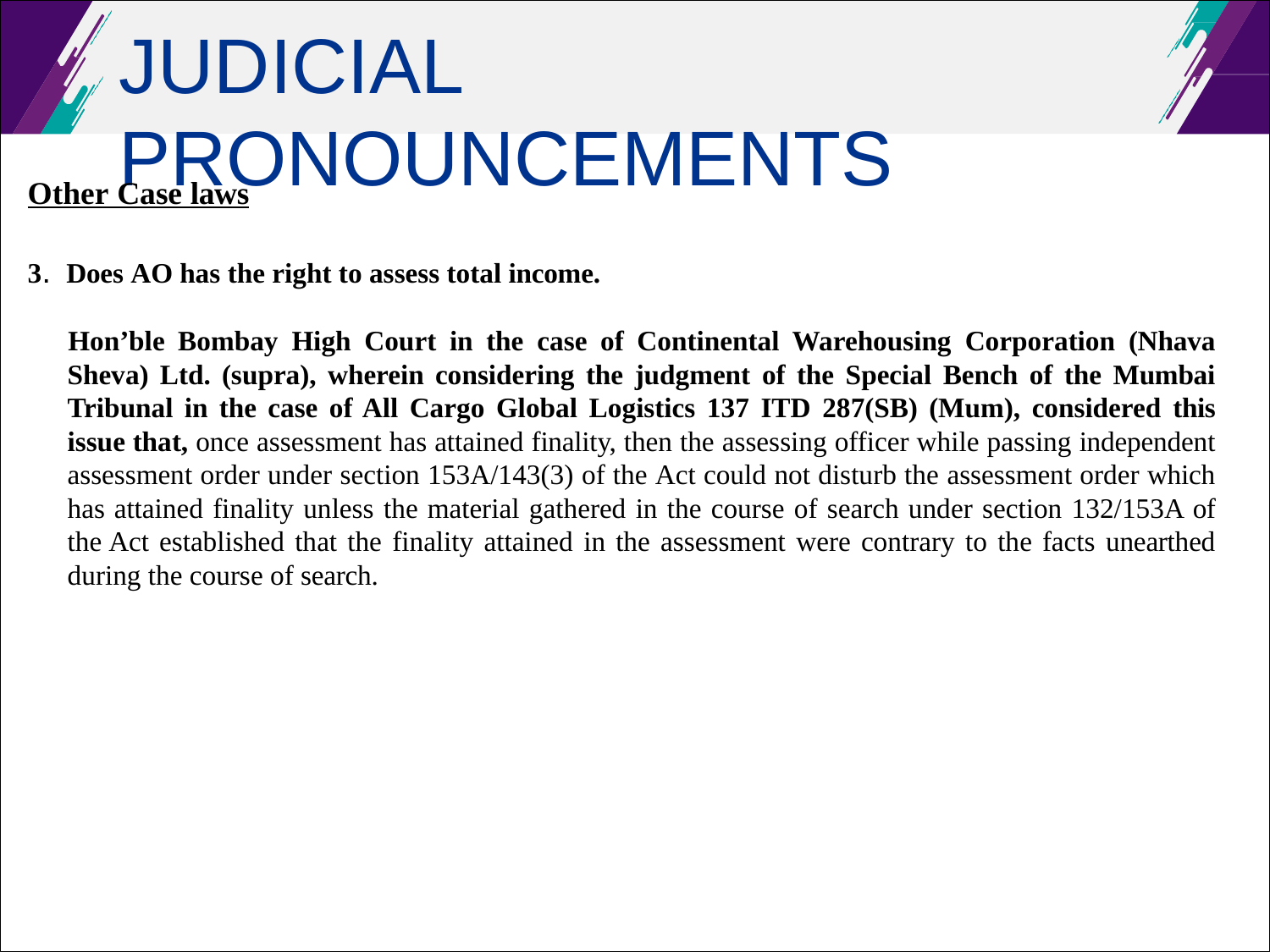

# JUDICIAL PRONOUNCEMENTS

Other Case laws

3. Does AO has the right to assess total income.

Hon’ble Bombay High Court in the case of Continental Warehousing Corporation (Nhava Sheva) Ltd. (supra), wherein considering the judgment of the Special Bench of the Mumbai Tribunal in the case of All Cargo Global Logistics 137 ITD 287(SB) (Mum), considered this issue that, once assessment has attained finality, then the assessing officer while passing independent assessment order under section 153A/143(3) of the Act could not disturb the assessment order which has attained finality unless the material gathered in the course of search under section 132/153A of the Act established that the finality attained in the assessment were contrary to the facts unearthed during the course of search.